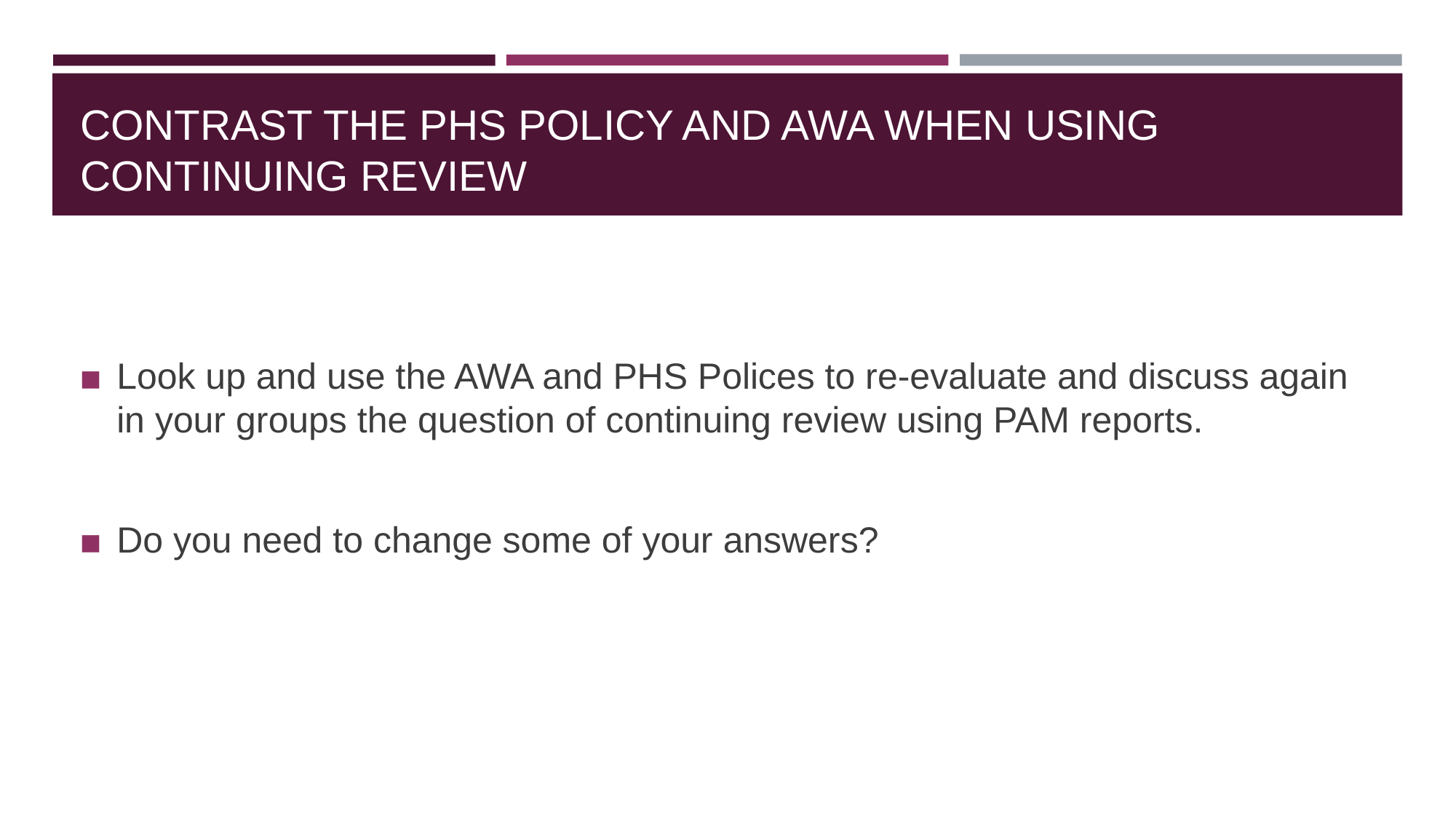

# CONTRAST THE PHS POLICY AND AWA WHEN USING CONTINUING REVIEW
Look up and use the AWA and PHS Polices to re-evaluate and discuss again in your groups the question of continuing review using PAM reports.

Do you need to change some of your answers?